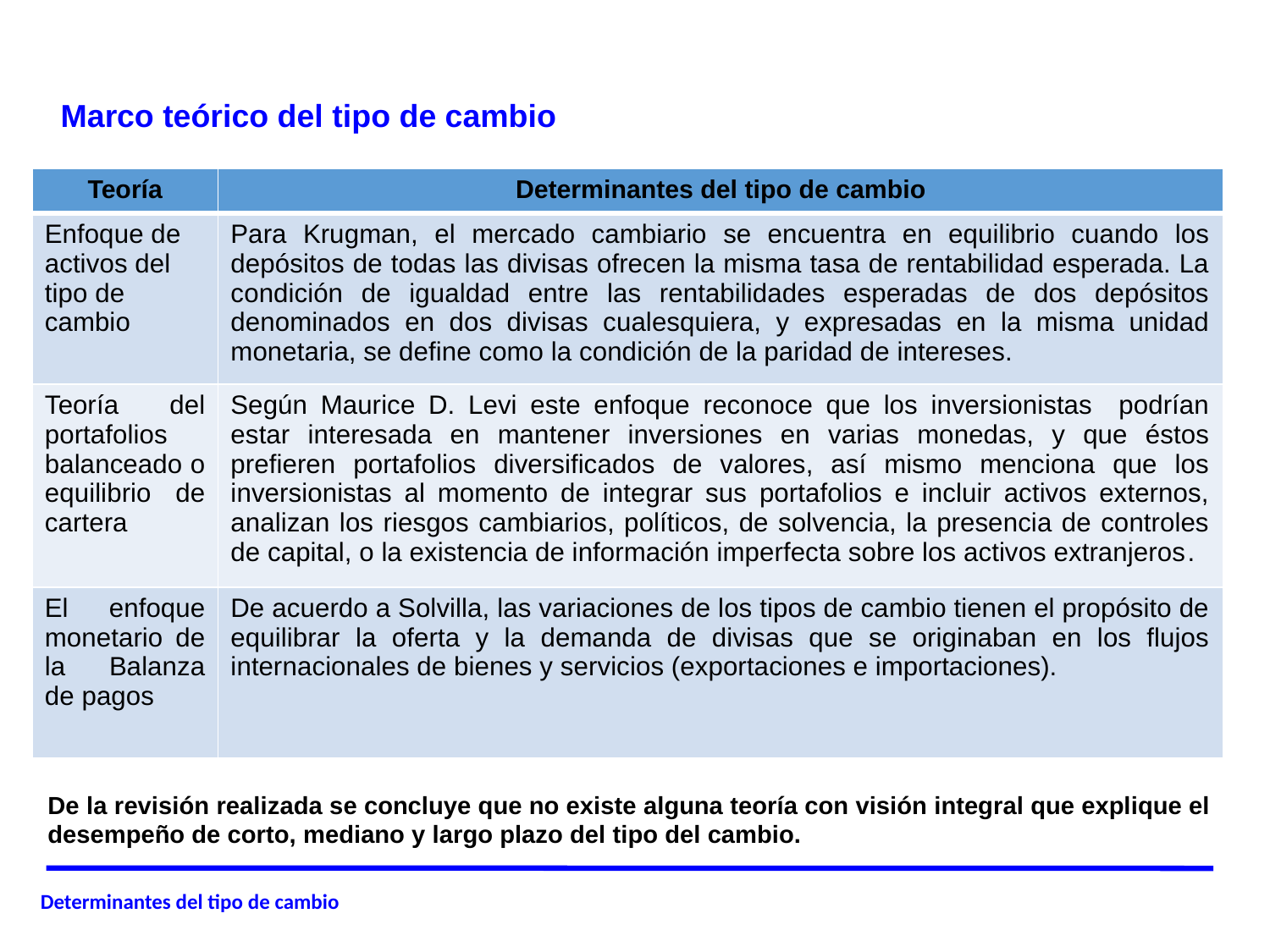

Marco teórico del tipo de cambio
| Teoría | Determinantes del tipo de cambio |
| --- | --- |
| Enfoque de activos del tipo de cambio | Para Krugman, el mercado cambiario se encuentra en equilibrio cuando los depósitos de todas las divisas ofrecen la misma tasa de rentabilidad esperada. La condición de igualdad entre las rentabilidades esperadas de dos depósitos denominados en dos divisas cualesquiera, y expresadas en la misma unidad monetaria, se define como la condición de la paridad de intereses. |
| Teoría del portafolios balanceado o equilibrio de cartera | Según Maurice D. Levi este enfoque reconoce que los inversionistas podrían estar interesada en mantener inversiones en varias monedas, y que éstos prefieren portafolios diversificados de valores, así mismo menciona que los inversionistas al momento de integrar sus portafolios e incluir activos externos, analizan los riesgos cambiarios, políticos, de solvencia, la presencia de controles de capital, o la existencia de información imperfecta sobre los activos extranjeros. |
| El enfoque monetario de la Balanza de pagos | De acuerdo a Solvilla, las variaciones de los tipos de cambio tienen el propósito de equilibrar la oferta y la demanda de divisas que se originaban en los flujos internacionales de bienes y servicios (exportaciones e importaciones). |
De la revisión realizada se concluye que no existe alguna teoría con visión integral que explique el desempeño de corto, mediano y largo plazo del tipo del cambio.